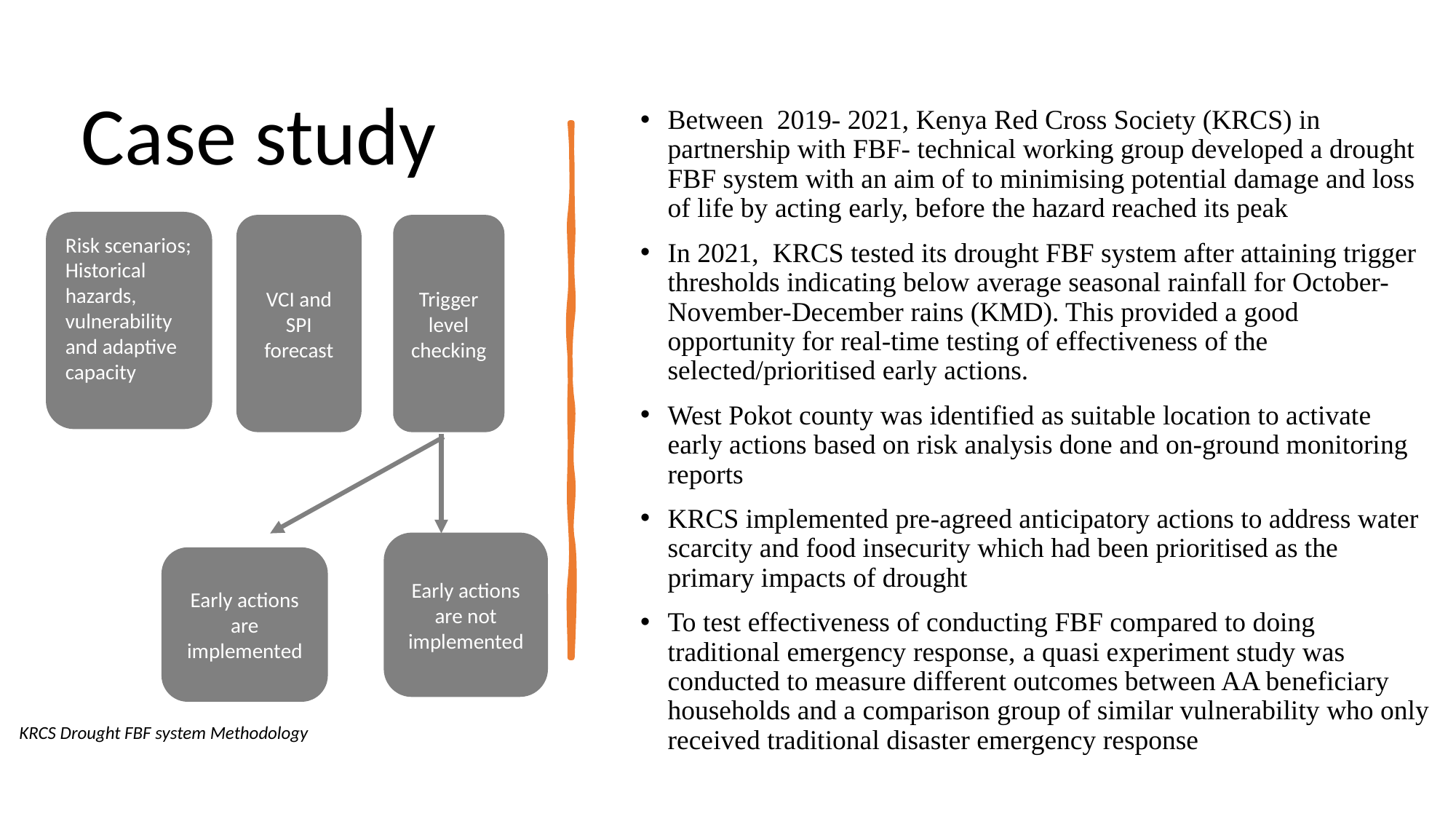

# Case study
Between  2019- 2021, Kenya Red Cross Society (KRCS) in partnership with FBF- technical working group developed a drought FBF system with an aim of to minimising potential damage and loss of life by acting early, before the hazard reached its peak
In 2021,  KRCS tested its drought FBF system after attaining trigger thresholds indicating below average seasonal rainfall for October-November-December rains (KMD). This provided a good opportunity for real-time testing of effectiveness of the selected/prioritised early actions.
West Pokot county was identified as suitable location to activate early actions based on risk analysis done and on-ground monitoring reports
KRCS implemented pre-agreed anticipatory actions to address water scarcity and food insecurity which had been prioritised as the primary impacts of drought
To test effectiveness of conducting FBF compared to doing traditional emergency response, a quasi experiment study was conducted to measure different outcomes between AA beneficiary households and a comparison group of similar vulnerability who only received traditional disaster emergency response

Risk scenarios; Historical hazards, vulnerability and adaptive capacity

VCI and SPI forecast
Trigger level checking
Early actions are not implemented
Early actions are implemented

Early actions are not implemented
KRCS Drought FBF system Methodology